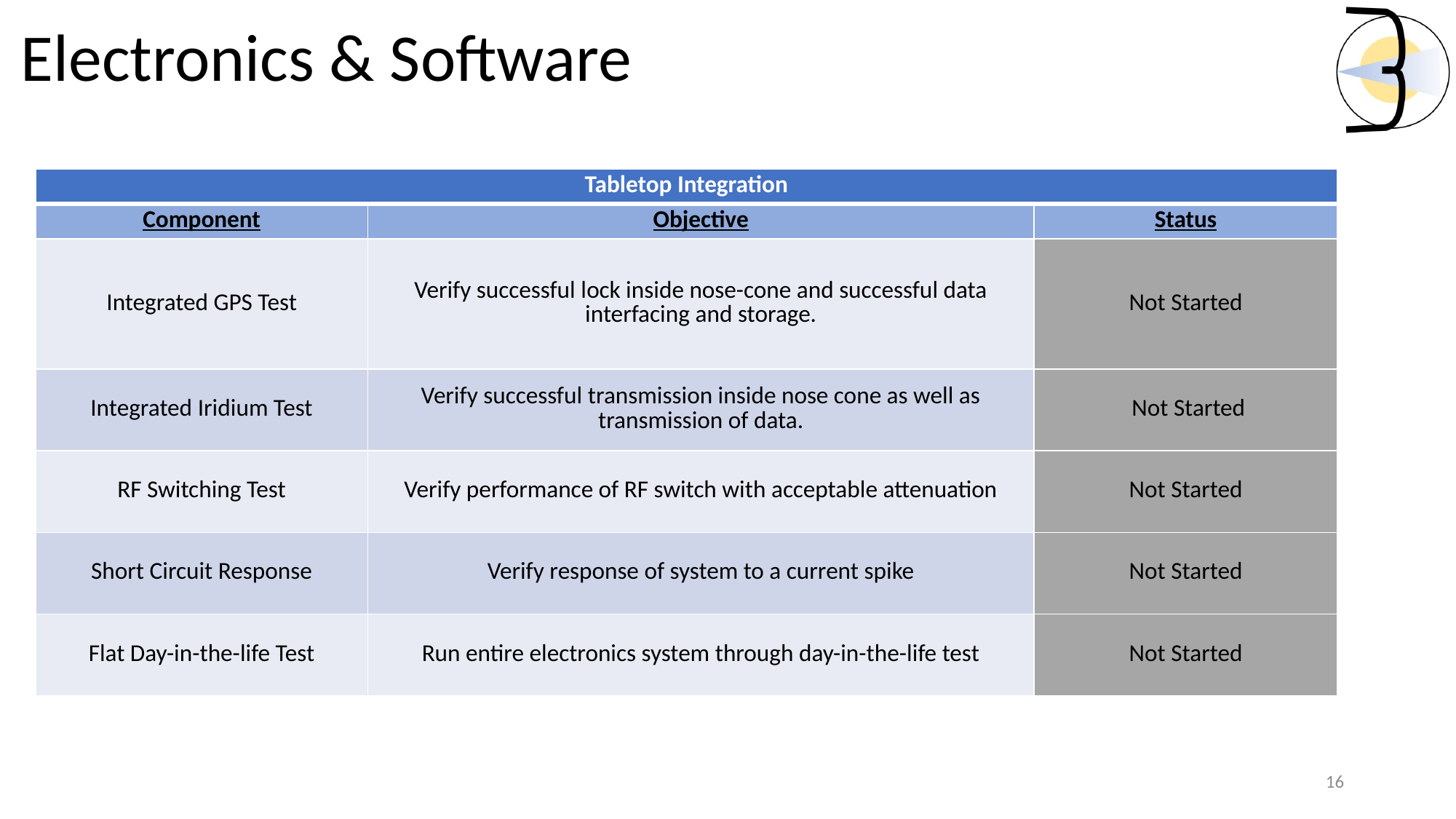

# Electronics & Software

| Tabletop Integration |  |  |
| --- | --- | --- |
| Component | Objective | Status |
| Integrated GPS Test | Verify successful lock inside nose-cone and successful data interfacing and storage. | Not Started |
| Integrated Iridium Test | Verify successful transmission inside nose cone as well as transmission of data. | Not Started |
| RF Switching Test | Verify performance of RF switch with acceptable attenuation | Not Started |
| Short Circuit Response | Verify response of system to a current spike | Not Started |
| Flat Day-in-the-life Test | Run entire electronics system through day-in-the-life test | Not Started |
16